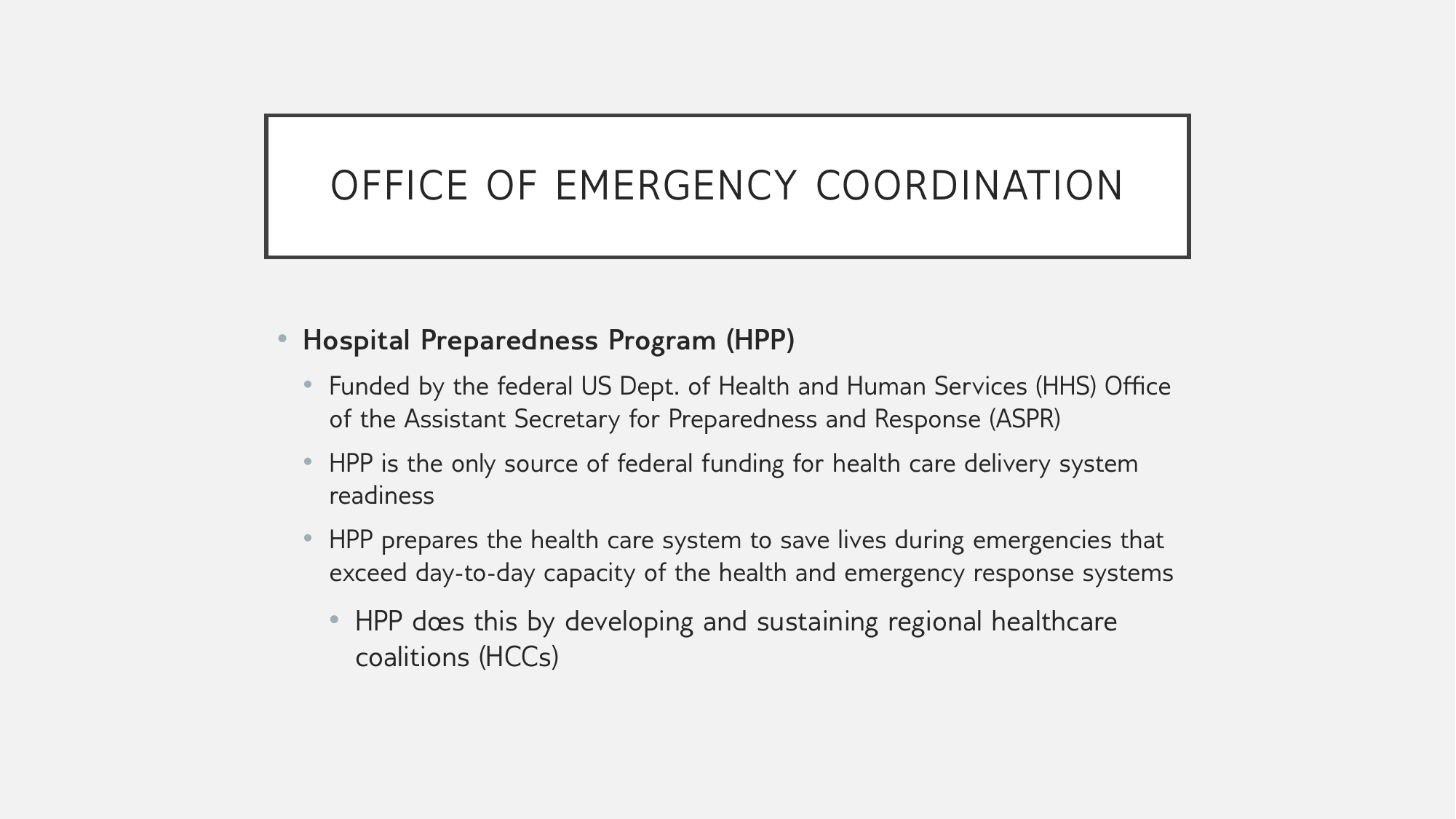

# Office of Emergency Coordination
Hospital Preparedness Program (HPP)
Funded by the federal US Dept. of Health and Human Services (HHS) Office of the Assistant Secretary for Preparedness and Response (ASPR)
HPP is the only source of federal funding for health care delivery system readiness
HPP prepares the health care system to save lives during emergencies that exceed day-to-day capacity of the health and emergency response systems
HPP does this by developing and sustaining regional healthcare coalitions (HCCs)